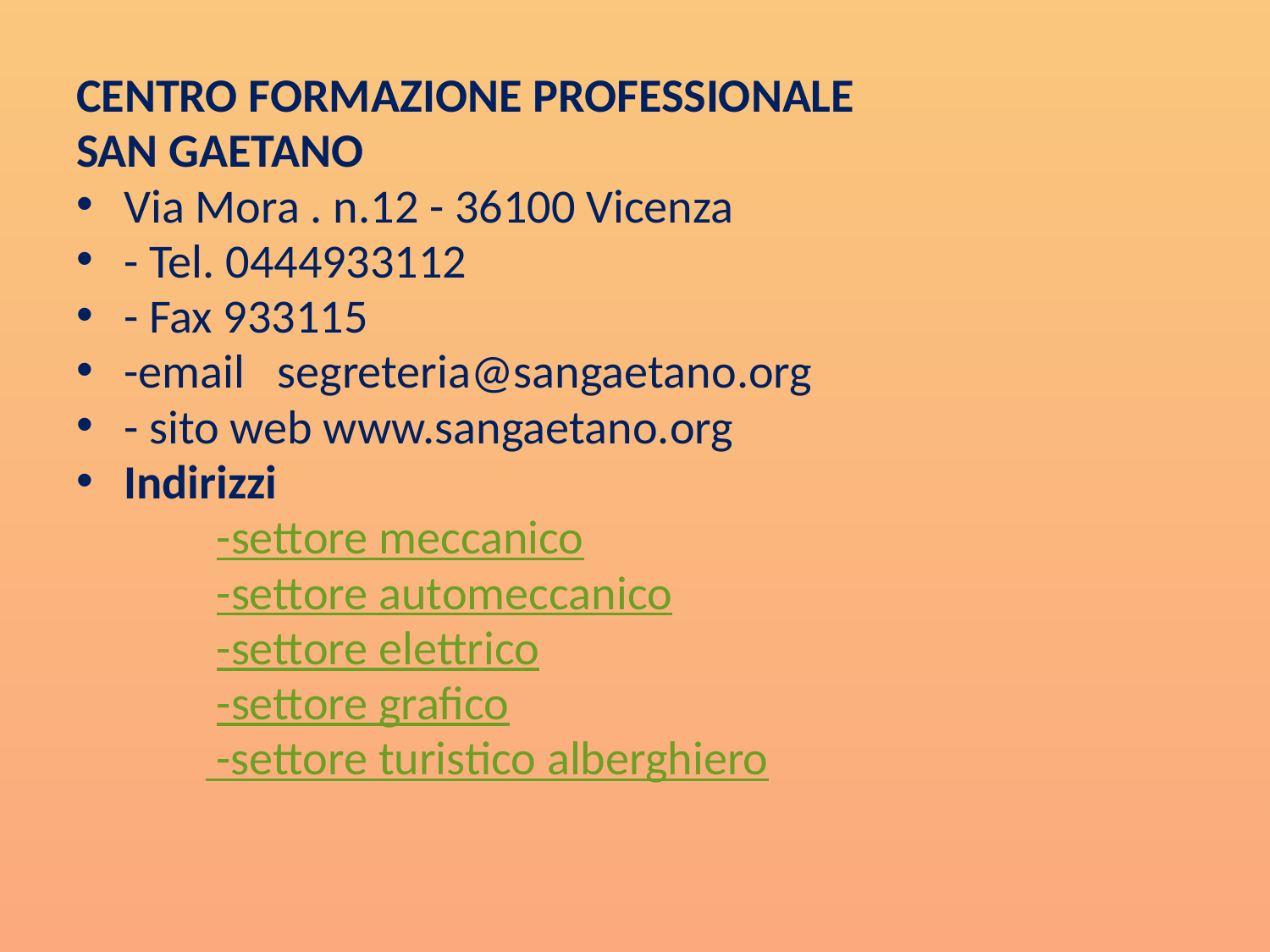

CENTRO FORMAZIONE PROFESSIONALE
SAN GAETANO
Via Mora . n.12 - 36100 Vicenza
- Tel. 0444933112
- Fax 933115
-email   segreteria@sangaetano.org
- sito web www.sangaetano.org
Indirizzi
             -settore meccanico
             -settore automeccanico
             -settore elettrico
             -settore grafico
             -settore turistico alberghiero